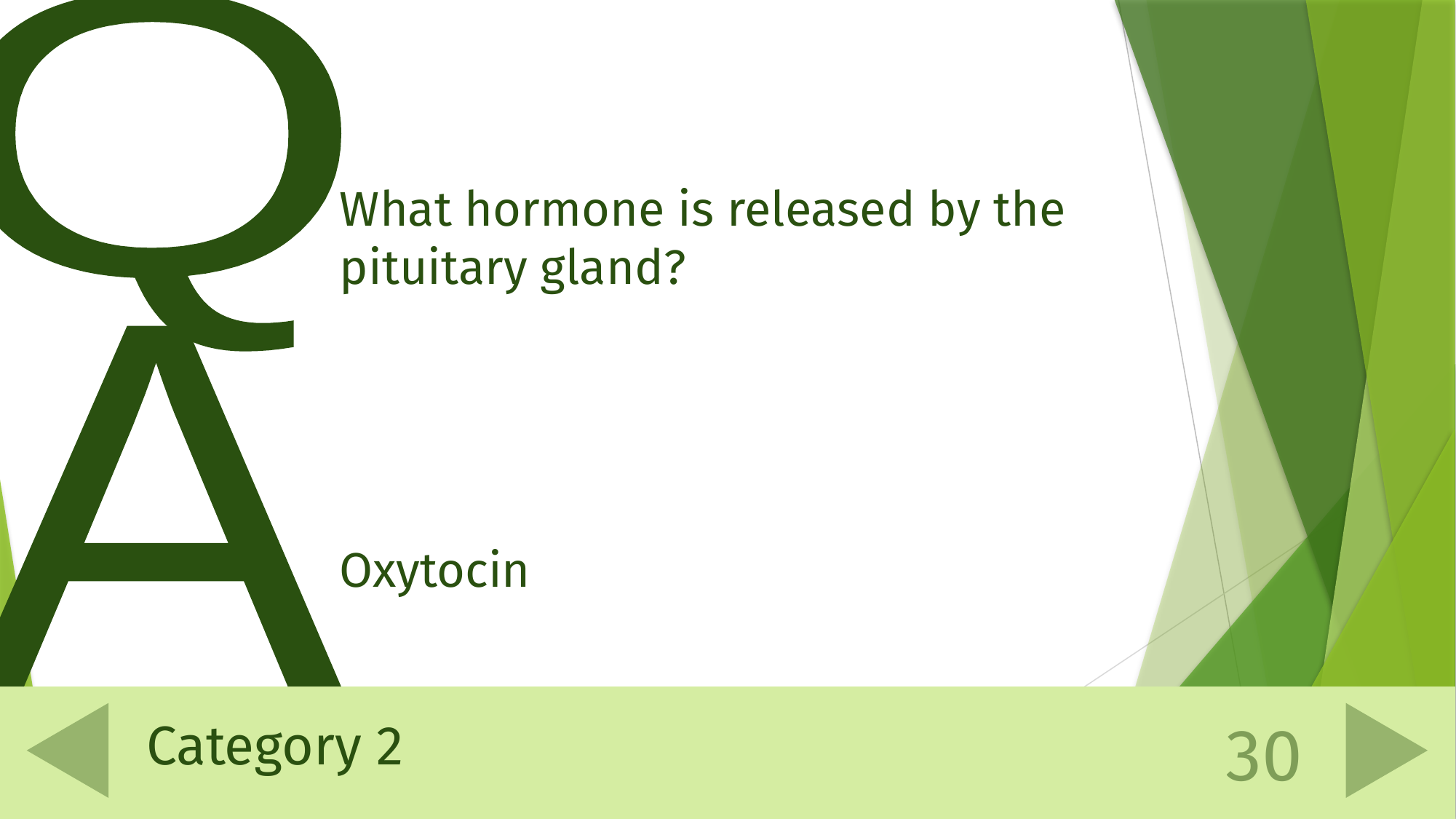

What hormone is released by the pituitary gland?
Oxytocin
# Category 2
30